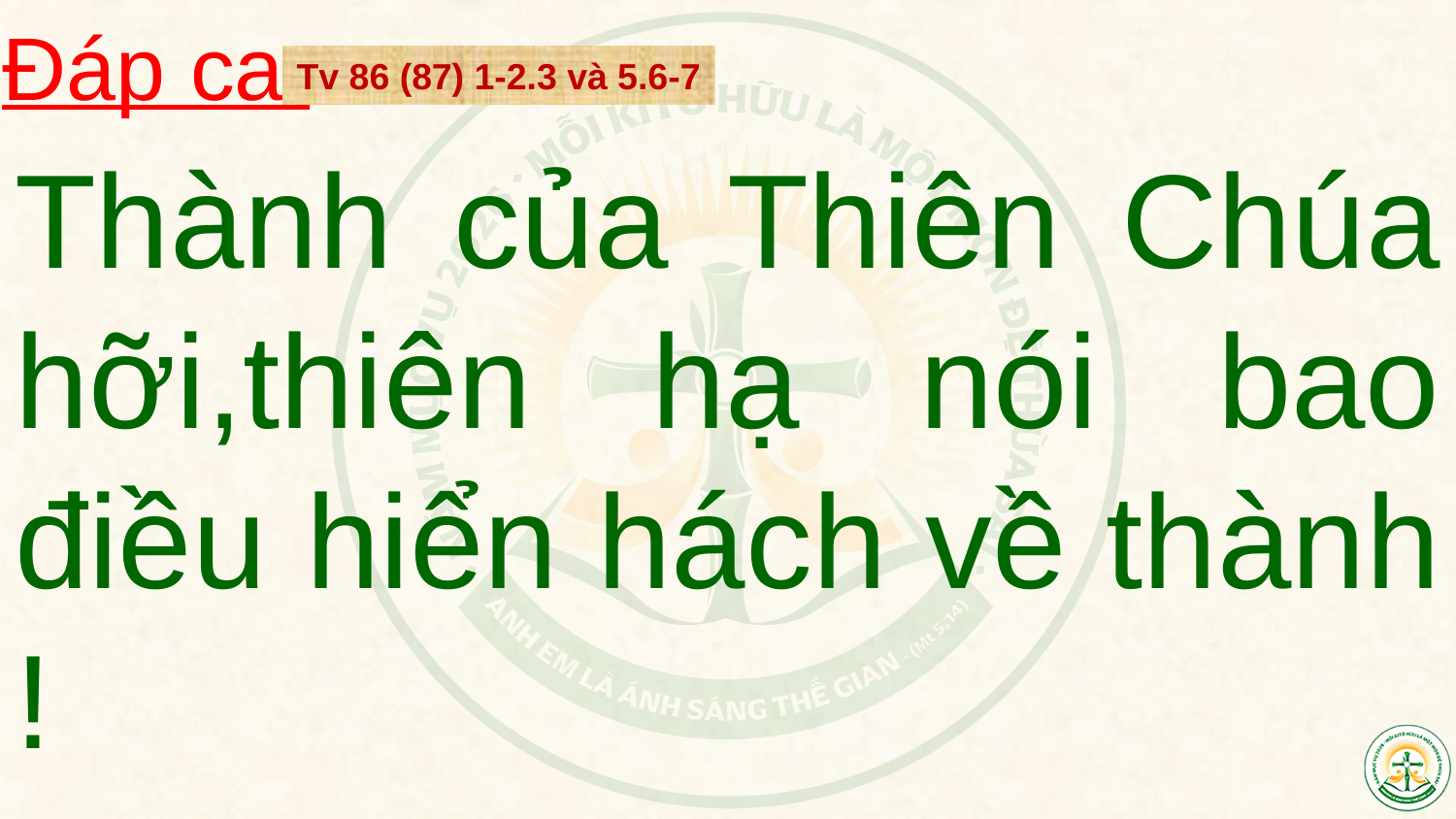

Đáp ca:
Tv 86 (87) 1-2.3 và 5.6-7
Thành của Thiên Chúa hỡi,thiên hạ nói bao điều hiển hách về thành !